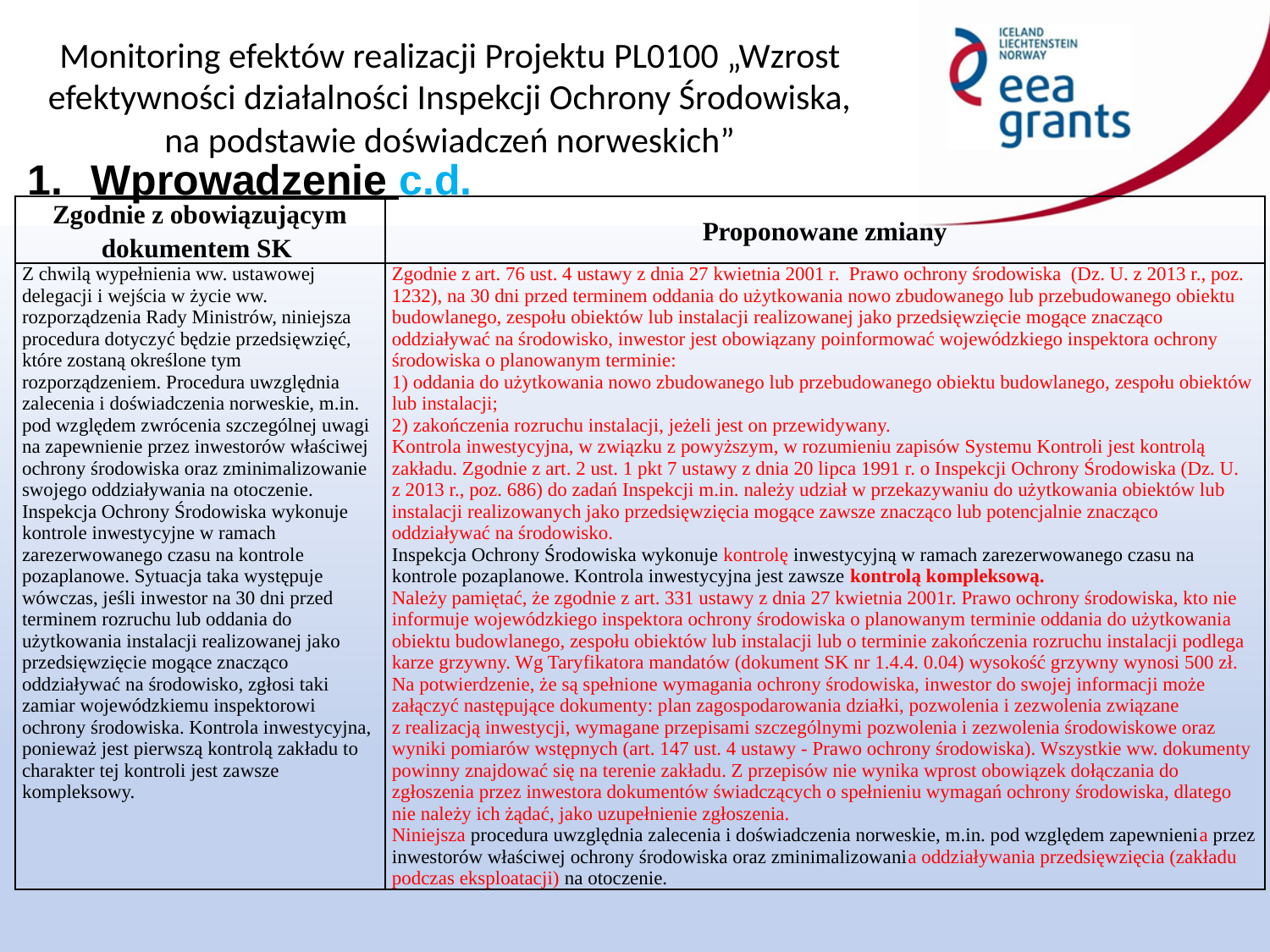

Wprowadzenie c.d.

| Zgodnie z obowiązującym dokumentem SK | Proponowane zmiany |
| --- | --- |
| Z chwilą wypełnienia ww. ustawowej delegacji i wejścia w życie ww. rozporządzenia Rady Ministrów, niniejsza procedura dotyczyć będzie przedsięwzięć, które zostaną określone tym rozporządzeniem. Procedura uwzględnia zalecenia i doświadczenia norweskie, m.in. pod względem zwrócenia szczególnej uwagi na zapewnienie przez inwestorów właściwej ochrony środowiska oraz zminimalizowanie swojego oddziaływania na otoczenie. Inspekcja Ochrony Środowiska wykonuje kontrole inwestycyjne w ramach zarezerwowanego czasu na kontrole pozaplanowe. Sytuacja taka występuje wówczas, jeśli inwestor na 30 dni przed terminem rozruchu lub oddania do użytkowania instalacji realizowanej jako przedsięwzięcie mogące znacząco oddziaływać na środowisko, zgłosi taki zamiar wojewódzkiemu inspektorowi ochrony środowiska. Kontrola inwestycyjna, ponieważ jest pierwszą kontrolą zakładu to charakter tej kontroli jest zawsze kompleksowy. | Zgodnie z art. 76 ust. 4 ustawy z dnia 27 kwietnia 2001 r. Prawo ochrony środowiska (Dz. U. z 2013 r., poz. 1232), na 30 dni przed terminem oddania do użytkowania nowo zbudowanego lub przebudowanego obiektu budowlanego, zespołu obiektów lub instalacji realizowanej jako przedsięwzięcie mogące znacząco oddziaływać na środowisko, inwestor jest obowiązany poinformować wojewódzkiego inspektora ochrony środowiska o planowanym terminie: 1) oddania do użytkowania nowo zbudowanego lub przebudowanego obiektu budowlanego, zespołu obiektów lub instalacji; 2) zakończenia rozruchu instalacji, jeżeli jest on przewidywany. Kontrola inwestycyjna, w związku z powyższym, w rozumieniu zapisów Systemu Kontroli jest kontrolą zakładu. Zgodnie z art. 2 ust. 1 pkt 7 ustawy z dnia 20 lipca 1991 r. o Inspekcji Ochrony Środowiska (Dz. U. z 2013 r., poz. 686) do zadań Inspekcji m.in. należy udział w przekazywaniu do użytkowania obiektów lub instalacji realizowanych jako przedsięwzięcia mogące zawsze znacząco lub potencjalnie znacząco oddziaływać na środowisko. Inspekcja Ochrony Środowiska wykonuje kontrolę inwestycyjną w ramach zarezerwowanego czasu na kontrole pozaplanowe. Kontrola inwestycyjna jest zawsze kontrolą kompleksową. Należy pamiętać, że zgodnie z art. 331 ustawy z dnia 27 kwietnia 2001r. Prawo ochrony środowiska, kto nie informuje wojewódzkiego inspektora ochrony środowiska o planowanym terminie oddania do użytkowania obiektu budowlanego, zespołu obiektów lub instalacji lub o terminie zakończenia rozruchu instalacji podlega karze grzywny. Wg Taryfikatora mandatów (dokument SK nr 1.4.4. 0.04) wysokość grzywny wynosi 500 zł. Na potwierdzenie, że są spełnione wymagania ochrony środowiska, inwestor do swojej informacji może załączyć następujące dokumenty: plan zagospodarowania działki, pozwolenia i zezwolenia związane z realizacją inwestycji, wymagane przepisami szczególnymi pozwolenia i zezwolenia środowiskowe oraz wyniki pomiarów wstępnych (art. 147 ust. 4 ustawy - Prawo ochrony środowiska). Wszystkie ww. dokumenty powinny znajdować się na terenie zakładu. Z przepisów nie wynika wprost obowiązek dołączania do zgłoszenia przez inwestora dokumentów świadczących o spełnieniu wymagań ochrony środowiska, dlatego nie należy ich żądać, jako uzupełnienie zgłoszenia. Niniejsza procedura uwzględnia zalecenia i doświadczenia norweskie, m.in. pod względem zapewnienia przez inwestorów właściwej ochrony środowiska oraz zminimalizowania oddziaływania przedsięwzięcia (zakładu podczas eksploatacji) na otoczenie. |